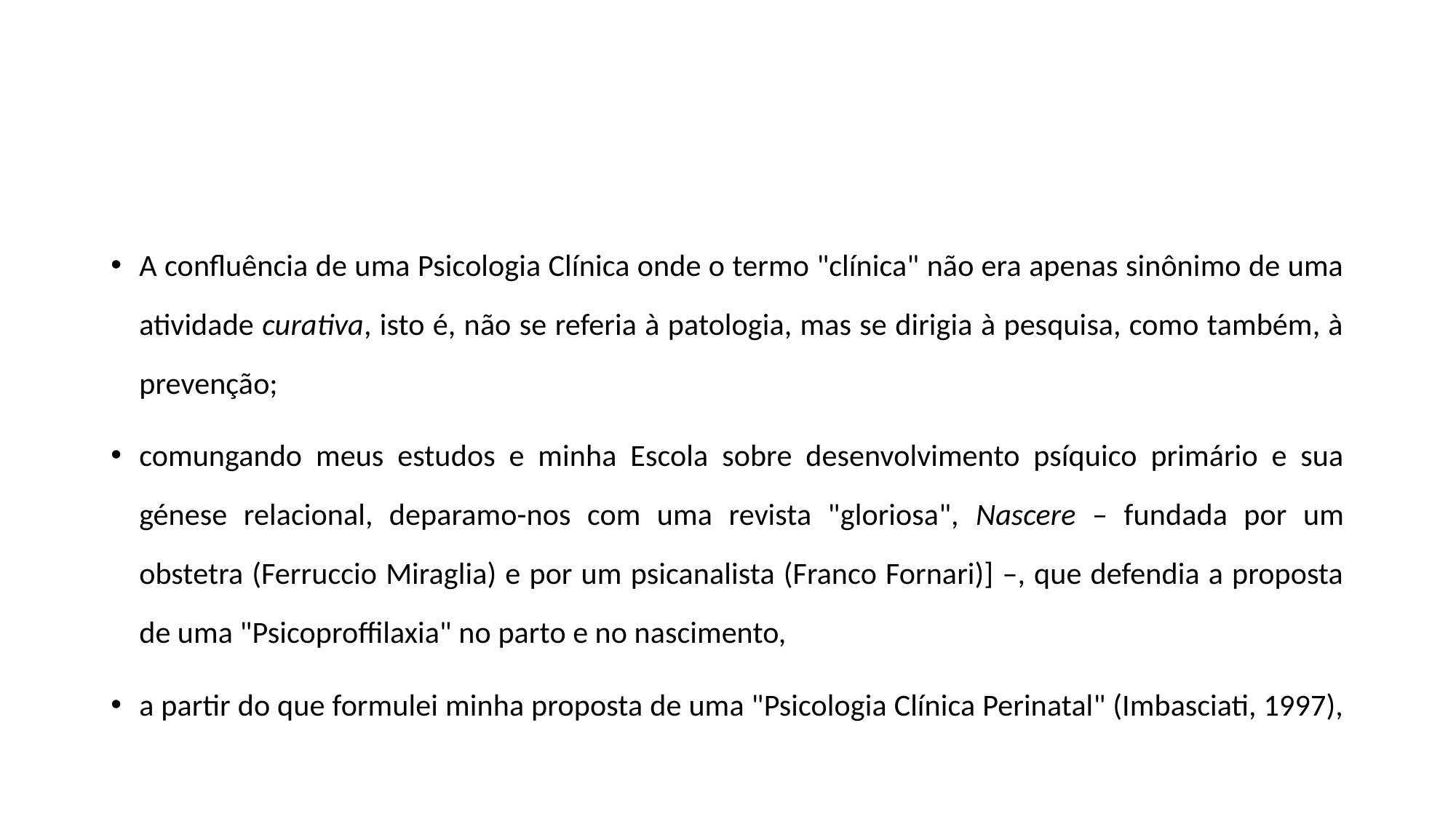

#
A confluência de uma Psicologia Clínica onde o termo "clínica" não era apenas sinônimo de uma atividade curativa, isto é, não se referia à patologia, mas se dirigia à pesquisa, como também, à prevenção;
comungando meus estudos e minha Escola sobre desenvolvimento psíquico primário e sua génese relacional, deparamo-nos com uma revista "gloriosa", Nascere – fundada por um obstetra (Ferruccio Miraglia) e por um psicanalista (Franco Fornari)] –, que defendia a proposta de uma "Psicoproffilaxia" no parto e no nascimento,
a partir do que formulei minha proposta de uma "Psicologia Clínica Perinatal" (Imbasciati, 1997),